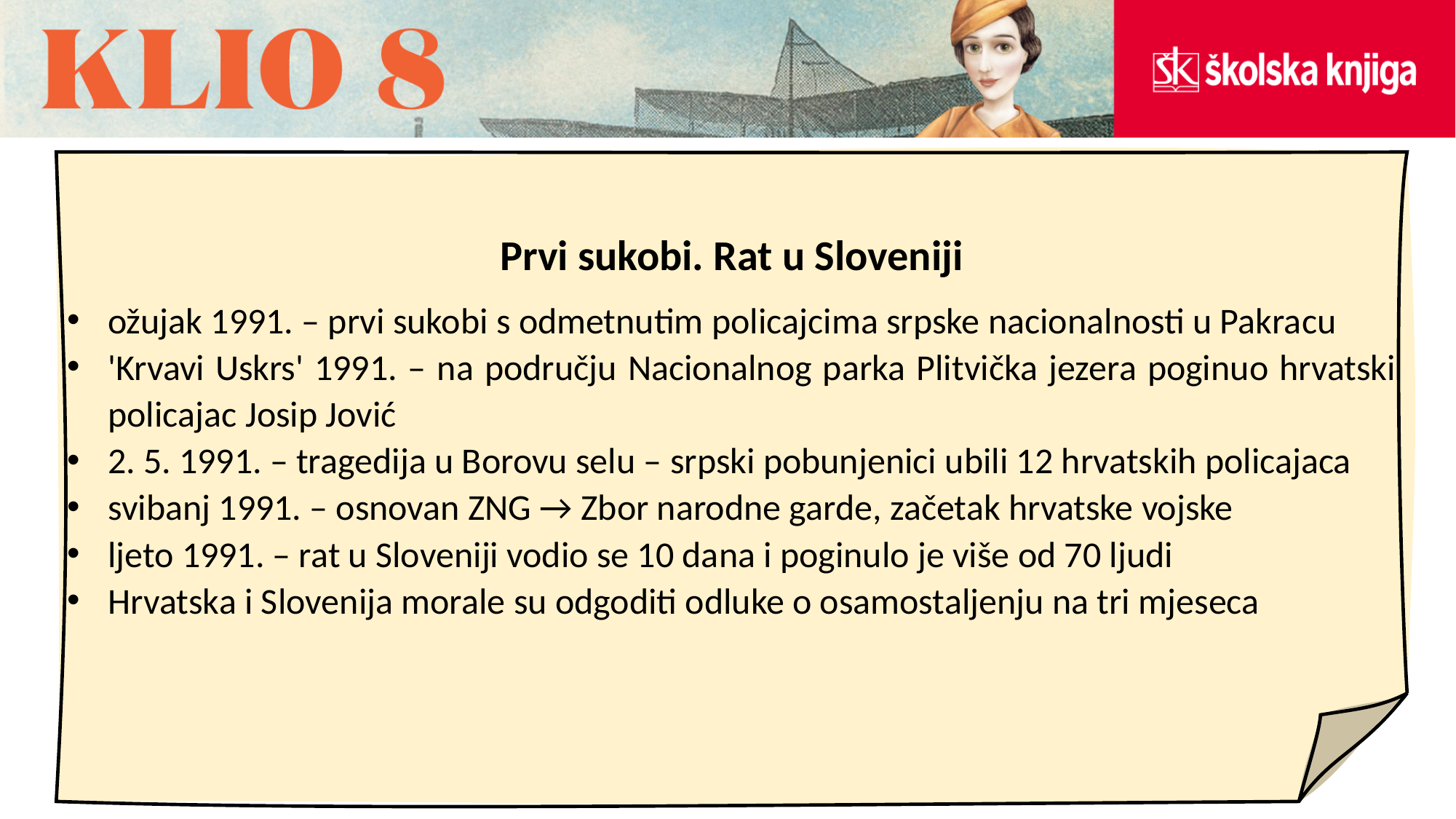

Prvi sukobi. Rat u Sloveniji
ožujak 1991. – prvi sukobi s odmetnutim policajcima srpske nacionalnosti u Pakracu
'Krvavi Uskrs' 1991. – na području Nacionalnog parka Plitvička jezera poginuo hrvatski policajac Josip Jović
2. 5. 1991. – tragedija u Borovu selu – srpski pobunjenici ubili 12 hrvatskih policajaca
svibanj 1991. – osnovan ZNG → Zbor narodne garde, začetak hrvatske vojske
ljeto 1991. – rat u Sloveniji vodio se 10 dana i poginulo je više od 70 ljudi
Hrvatska i Slovenija morale su odgoditi odluke o osamostaljenju na tri mjeseca